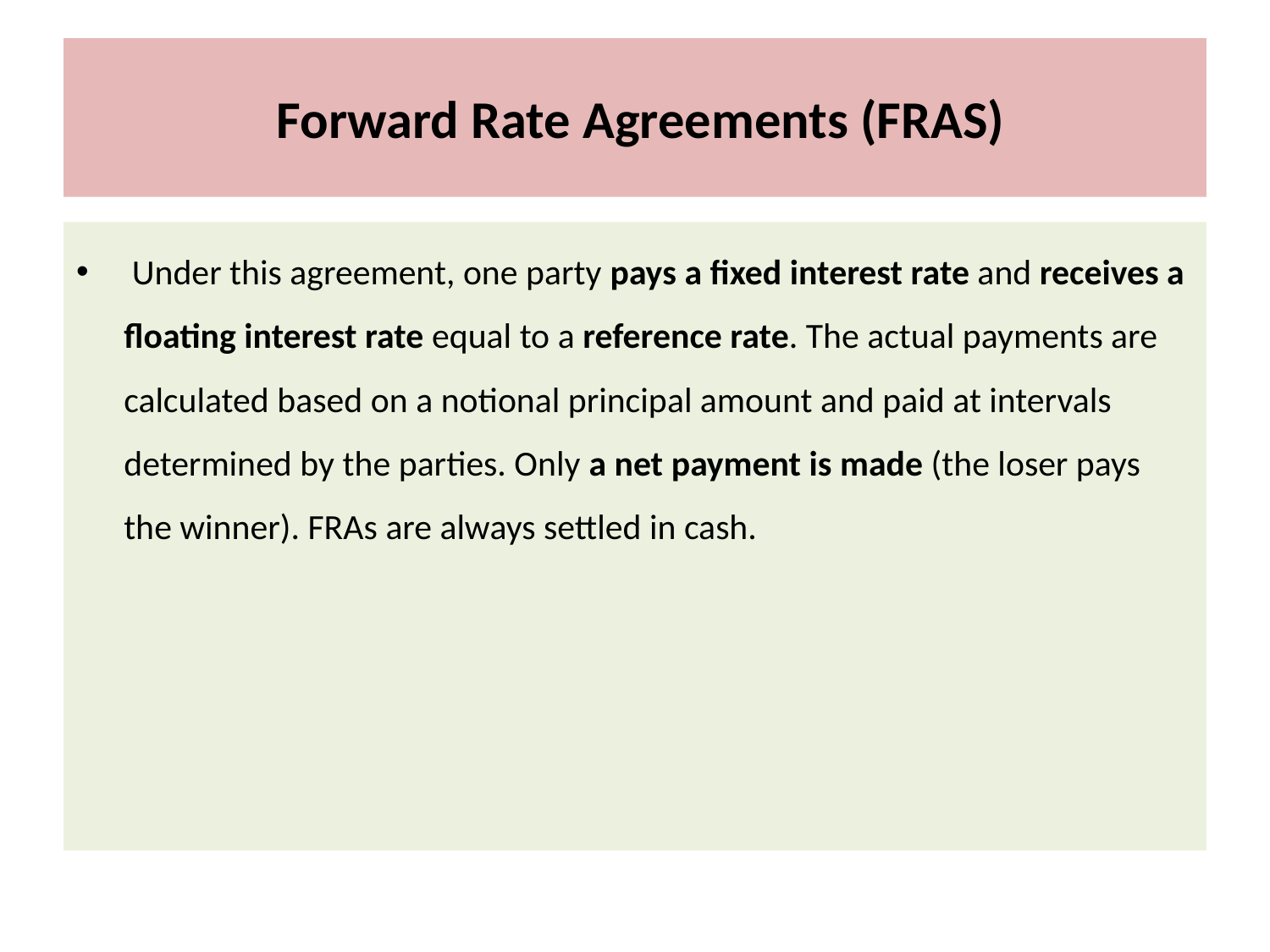

# Forward Rate Agreements (FRAS)
 Under this agreement, one party pays a fixed interest rate and receives a floating interest rate equal to a reference rate. The actual payments are calculated based on a notional principal amount and paid at intervals determined by the parties. Only a net payment is made (the loser pays the winner). FRAs are always settled in cash.